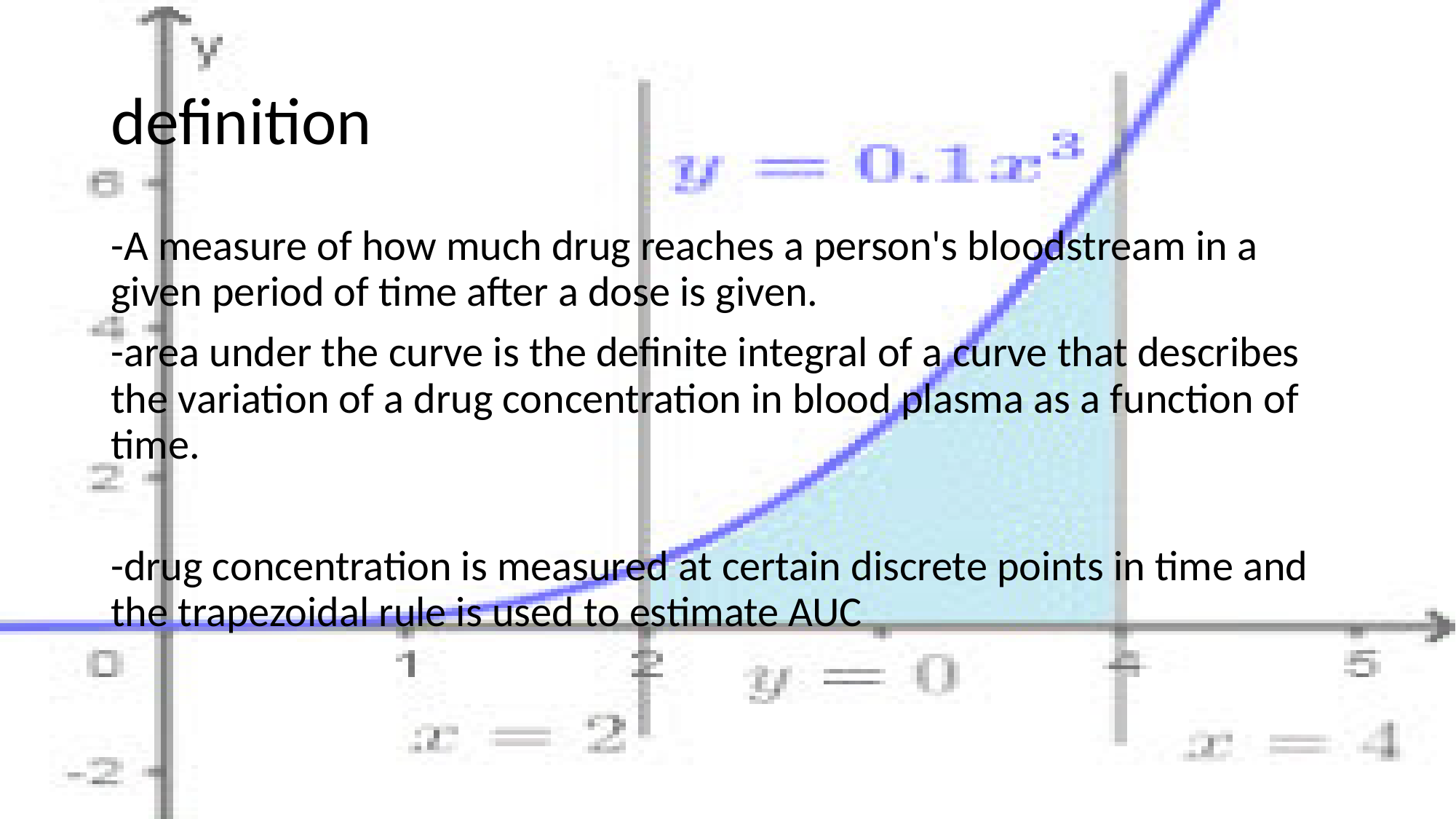

# definition
-A measure of how much drug reaches a person's bloodstream in a given period of time after a dose is given.
-area under the curve is the definite integral of a curve that describes the variation of a drug concentration in blood plasma as a function of time.

-drug concentration is measured at certain discrete points in time and the trapezoidal rule is used to estimate AUC